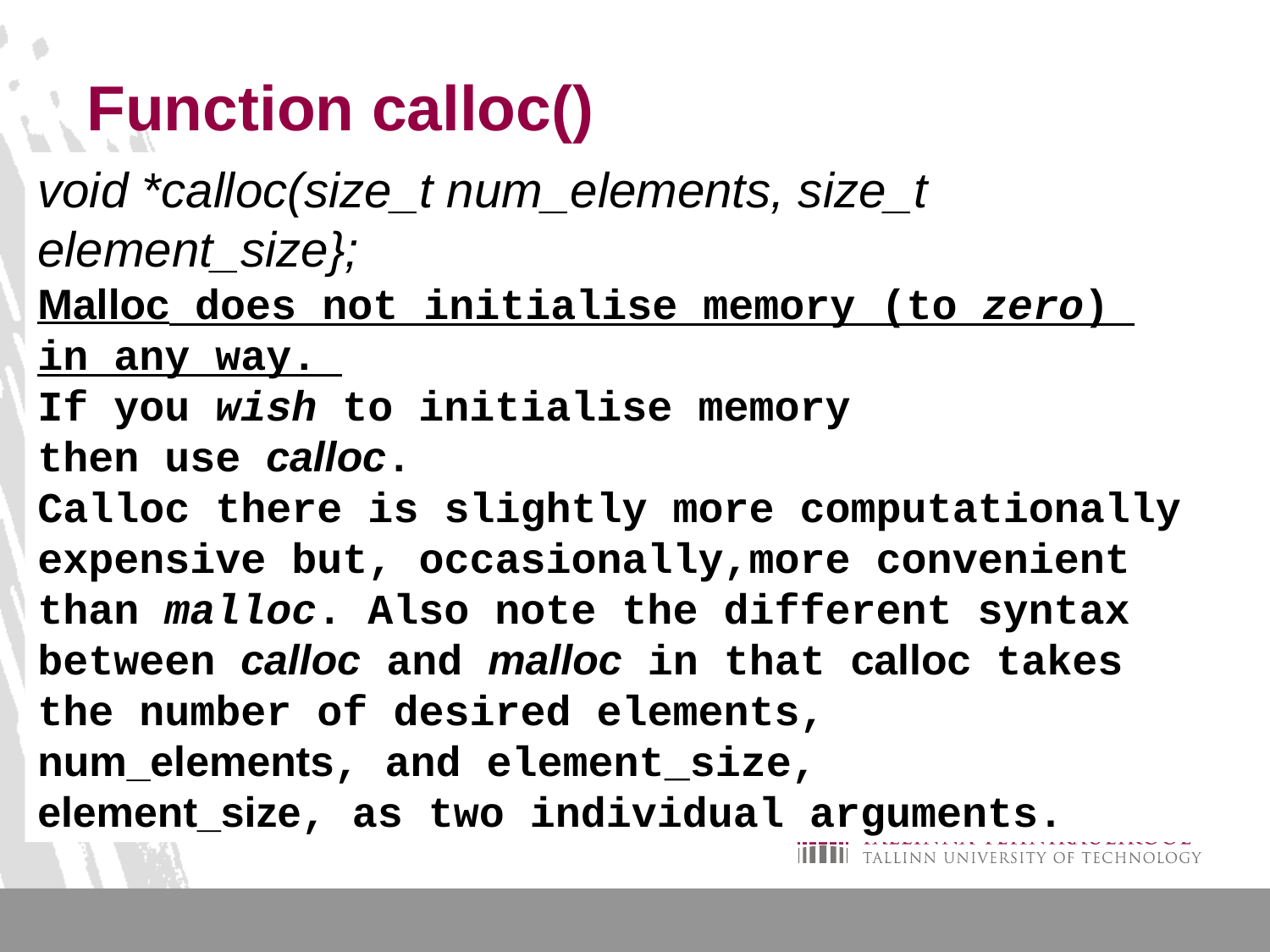

# Function calloc()
void *calloc(size_t num_elements, size_t element_size};
Malloc does not initialise memory (to zero)
in any way.
If you wish to initialise memory
then use calloc.
Calloc there is slightly more computationally
expensive but, occasionally,more convenient
than malloc. Also note the different syntax between calloc and malloc in that calloc takes
the number of desired elements,
num_elements, and element_size,
element_size, as two individual arguments.